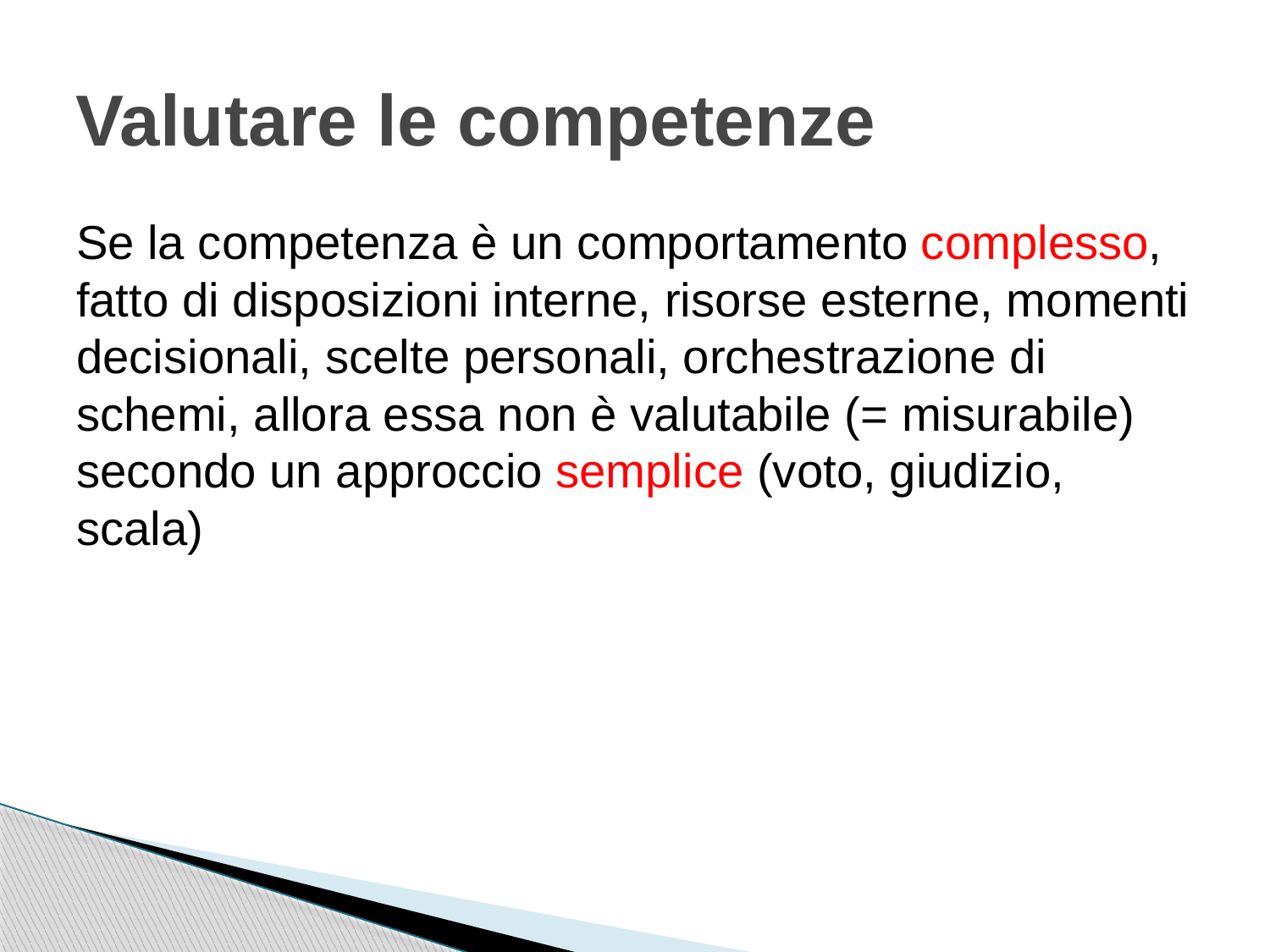

# Valutare le competenze
Se la competenza è un comportamento complesso, fatto di disposizioni interne, risorse esterne, momenti decisionali, scelte personali, orchestrazione di schemi, allora essa non è valutabile (= misurabile) secondo un approccio semplice (voto, giudizio, scala)